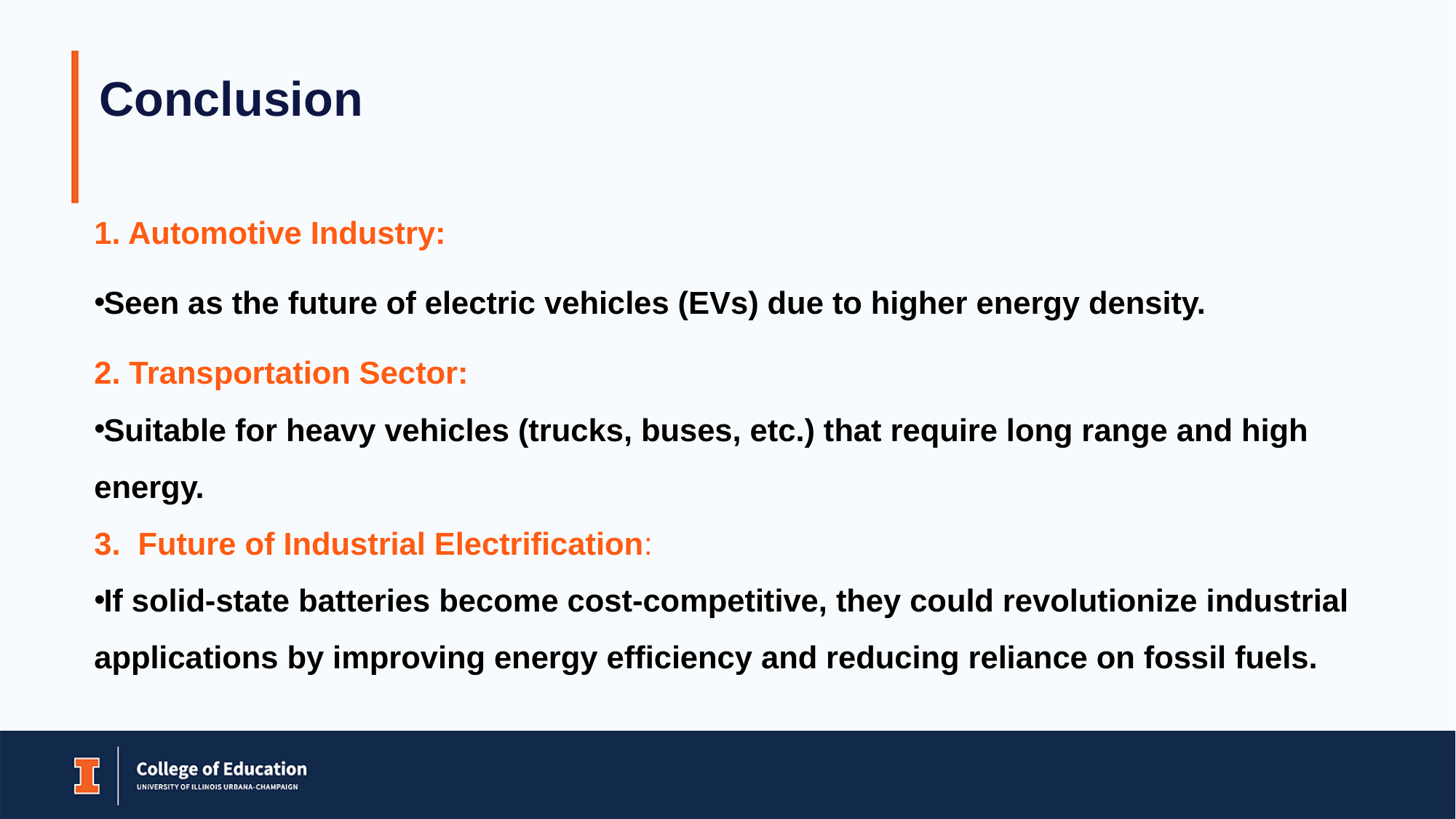

# Conclusion
1. Automotive Industry:
Seen as the future of electric vehicles (EVs) due to higher energy density.
2. Transportation Sector:
Suitable for heavy vehicles (trucks, buses, etc.) that require long range and high energy.
3.  Future of Industrial Electrification:
If solid-state batteries become cost-competitive, they could revolutionize industrial applications by improving energy efficiency and reducing reliance on fossil fuels.